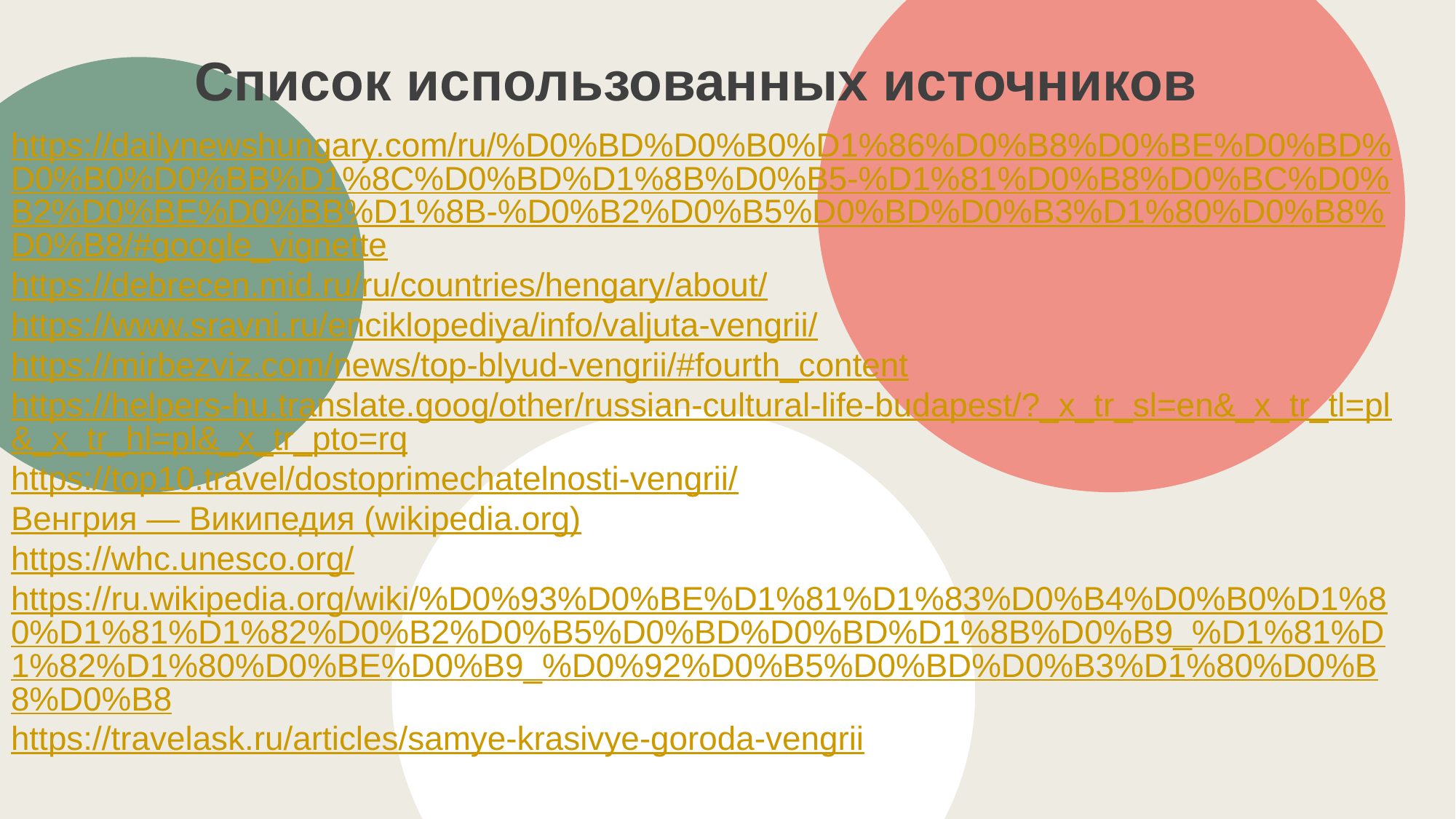

Список использованных источников

https://dailynewshungary.com/ru/%D0%BD%D0%B0%D1%86%D0%B8%D0%BE%D0%BD%D0%B0%D0%BB%D1%8C%D0%BD%D1%8B%D0%B5-%D1%81%D0%B8%D0%BC%D0%B2%D0%BE%D0%BB%D1%8B-%D0%B2%D0%B5%D0%BD%D0%B3%D1%80%D0%B8%D0%B8/#google_vignette
https://debrecen.mid.ru/ru/countries/hengary/about/
https://www.sravni.ru/enciklopediya/info/valjuta-vengrii/
https://mirbezviz.com/news/top-blyud-vengrii/#fourth_content
https://helpers-hu.translate.goog/other/russian-cultural-life-budapest/?_x_tr_sl=en&_x_tr_tl=pl&_x_tr_hl=pl&_x_tr_pto=rq
https://top10.travel/dostoprimechatelnosti-vengrii/
Венгрия — Википедия (wikipedia.org)
https://whc.unesco.org/
https://ru.wikipedia.org/wiki/%D0%93%D0%BE%D1%81%D1%83%D0%B4%D0%B0%D1%80%D1%81%D1%82%D0%B2%D0%B5%D0%BD%D0%BD%D1%8B%D0%B9_%D1%81%D1%82%D1%80%D0%BE%D0%B9_%D0%92%D0%B5%D0%BD%D0%B3%D1%80%D0%B8%D0%B8
https://travelask.ru/articles/samye-krasivye-goroda-vengrii